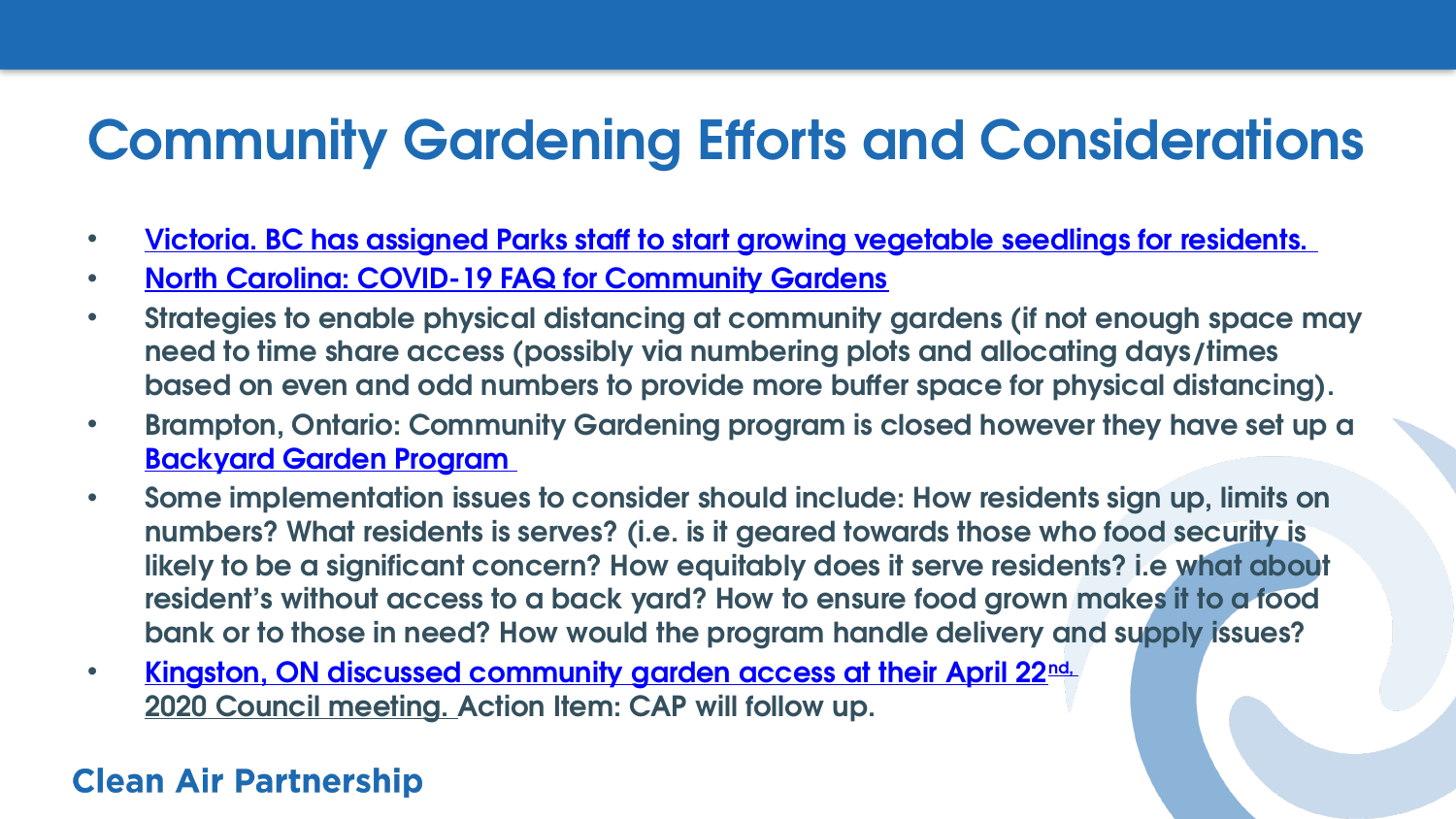

# Community Gardening Efforts and Considerations
Victoria. BC has assigned Parks staff to start growing vegetable seedlings for residents.
North Carolina: COVID-19 FAQ for Community Gardens
Strategies to enable physical distancing at community gardens (if not enough space may need to time share access (possibly via numbering plots and allocating days/times based on even and odd numbers to provide more buffer space for physical distancing).
Brampton, Ontario: Community Gardening program is closed however they have set up a Backyard Garden Program
Some implementation issues to consider should include: How residents sign up, limits on numbers? What residents is serves? (i.e. is it geared towards those who food security is likely to be a significant concern? How equitably does it serve residents? i.e what about resident’s without access to a back yard? How to ensure food grown makes it to a food bank or to those in need? How would the program handle delivery and supply issues?
Kingston, ON discussed community garden access at their April 22nd, 2020 Council meeting. Action Item: CAP will follow up.